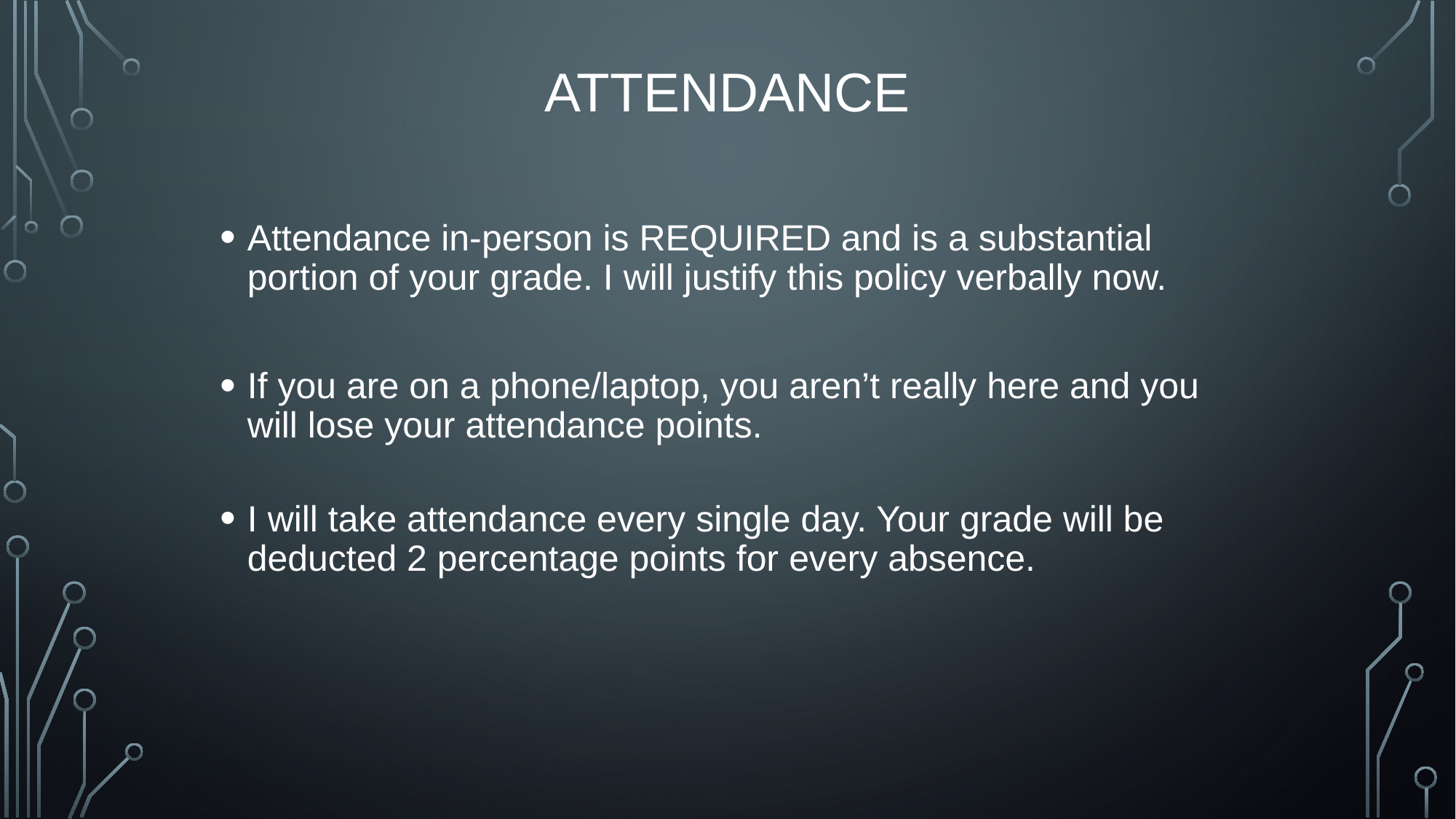

# Attendance
Attendance in-person is REQUIRED and is a substantial portion of your grade. I will justify this policy verbally now.

If you are on a phone/laptop, you aren’t really here and you will lose your attendance points.
I will take attendance every single day. Your grade will be deducted 2 percentage points for every absence.